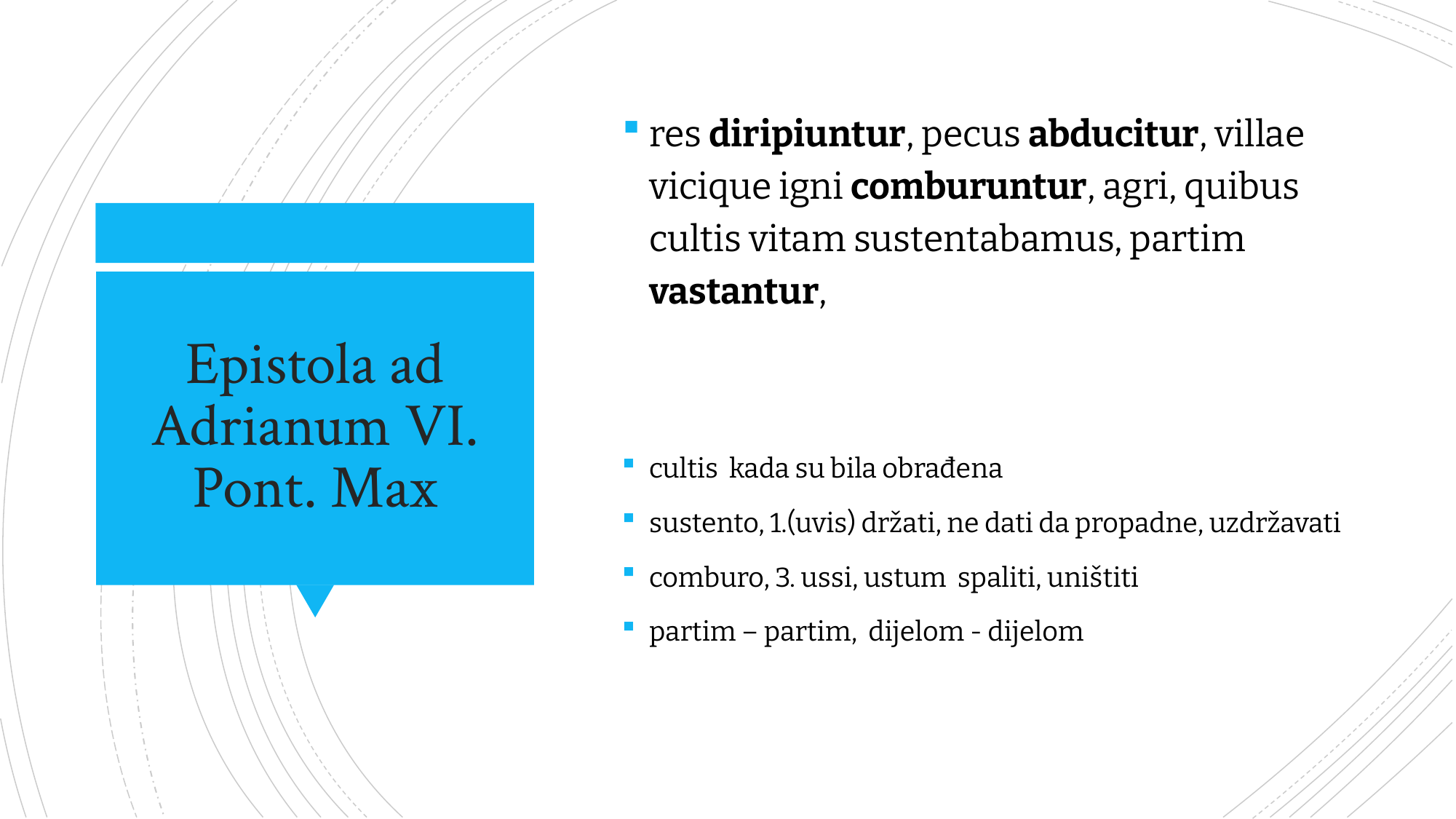

res diripiuntur, pecus abducitur, villae vicique igni comburuntur, agri, quibus cultis vitam sustentabamus, partim vastantur,
# Epistola ad Adrianum VI. Pont. Max
cultis  kada su bila obrađena
sustento, 1.(uvis) držati, ne dati da propadne, uzdržavati
comburo, 3. ussi, ustum  spaliti, uništiti
partim – partim,  dijelom - dijelom